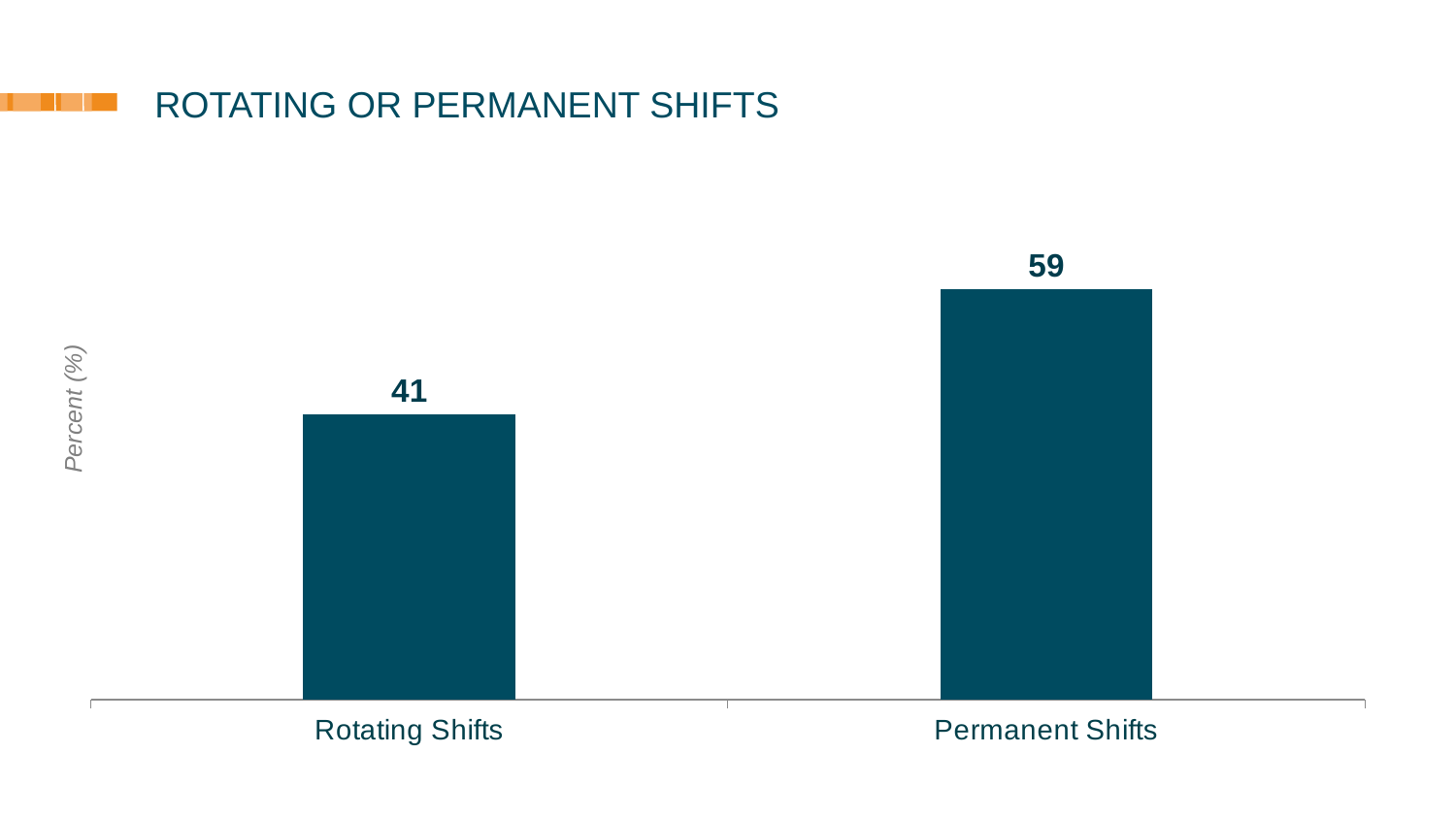

# ROTATING OR PERMANENT SHIFTS

### Chart

| Category |  |
|---|---|
| Rotating Shifts | 41.0 |
| Permanent Shifts | 59.0 |
Percent (%)